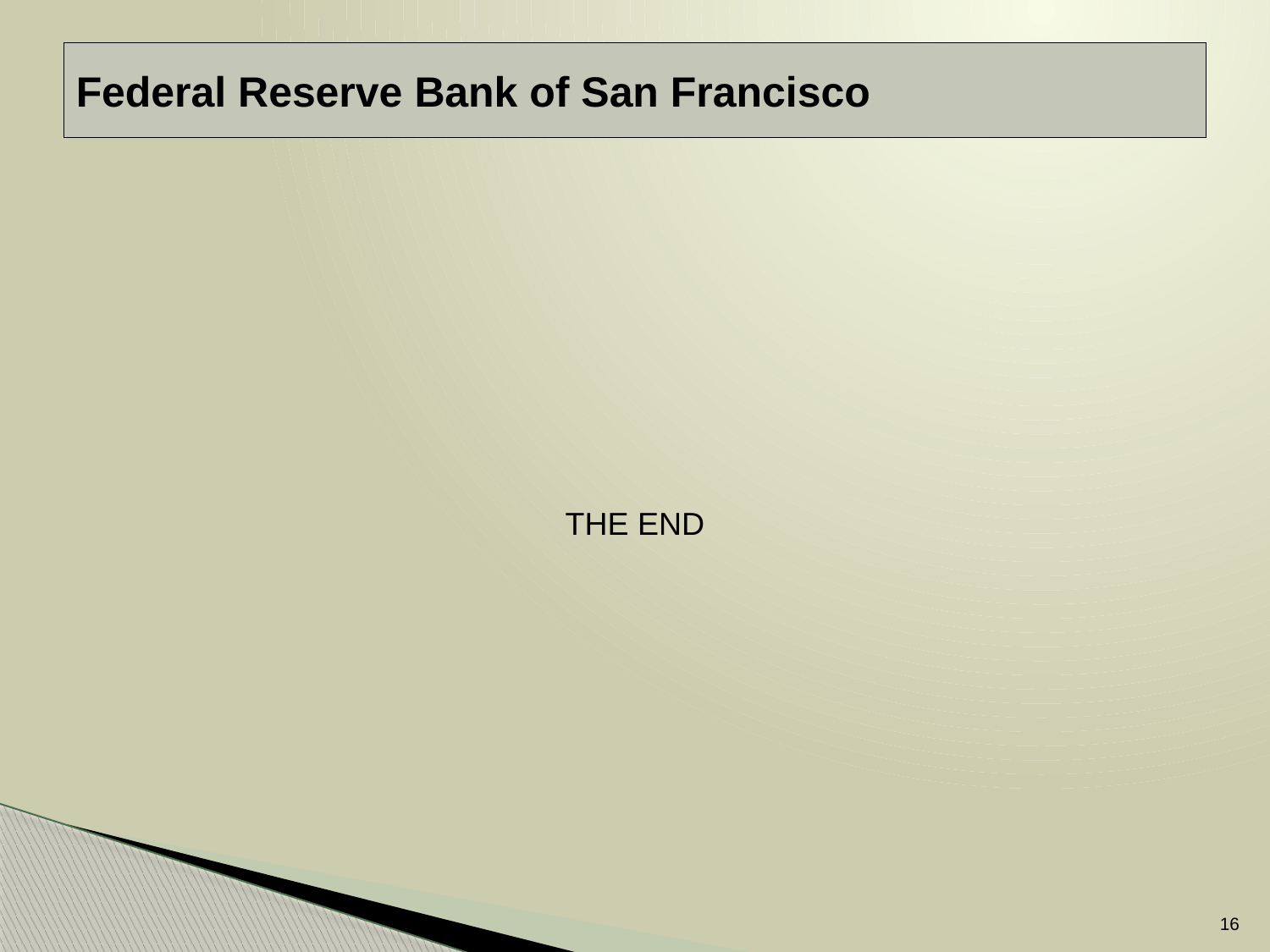

# Federal Reserve Bank of San Francisco

THE END
16